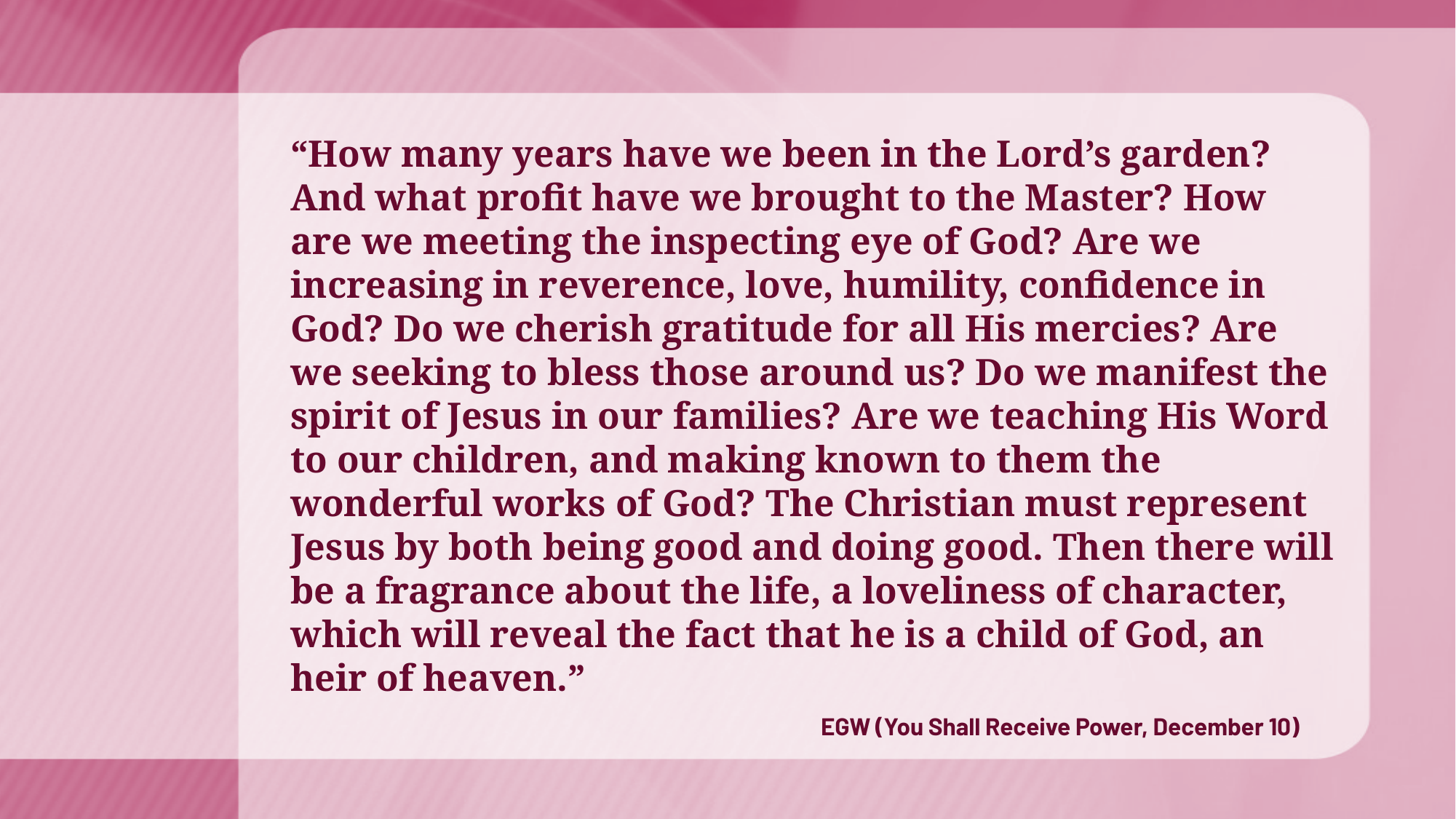

“How many years have we been in the Lord’s garden? And what profit have we brought to the Master? How are we meeting the inspecting eye of God? Are we increasing in reverence, love, humility, confidence in God? Do we cherish gratitude for all His mercies? Are we seeking to bless those around us? Do we manifest the spirit of Jesus in our families? Are we teaching His Word to our children, and making known to them the wonderful works of God? The Christian must represent Jesus by both being good and doing good. Then there will be a fragrance about the life, a loveliness of character, which will reveal the fact that he is a child of God, an heir of heaven.”
EGW (You Shall Receive Power, December 10)